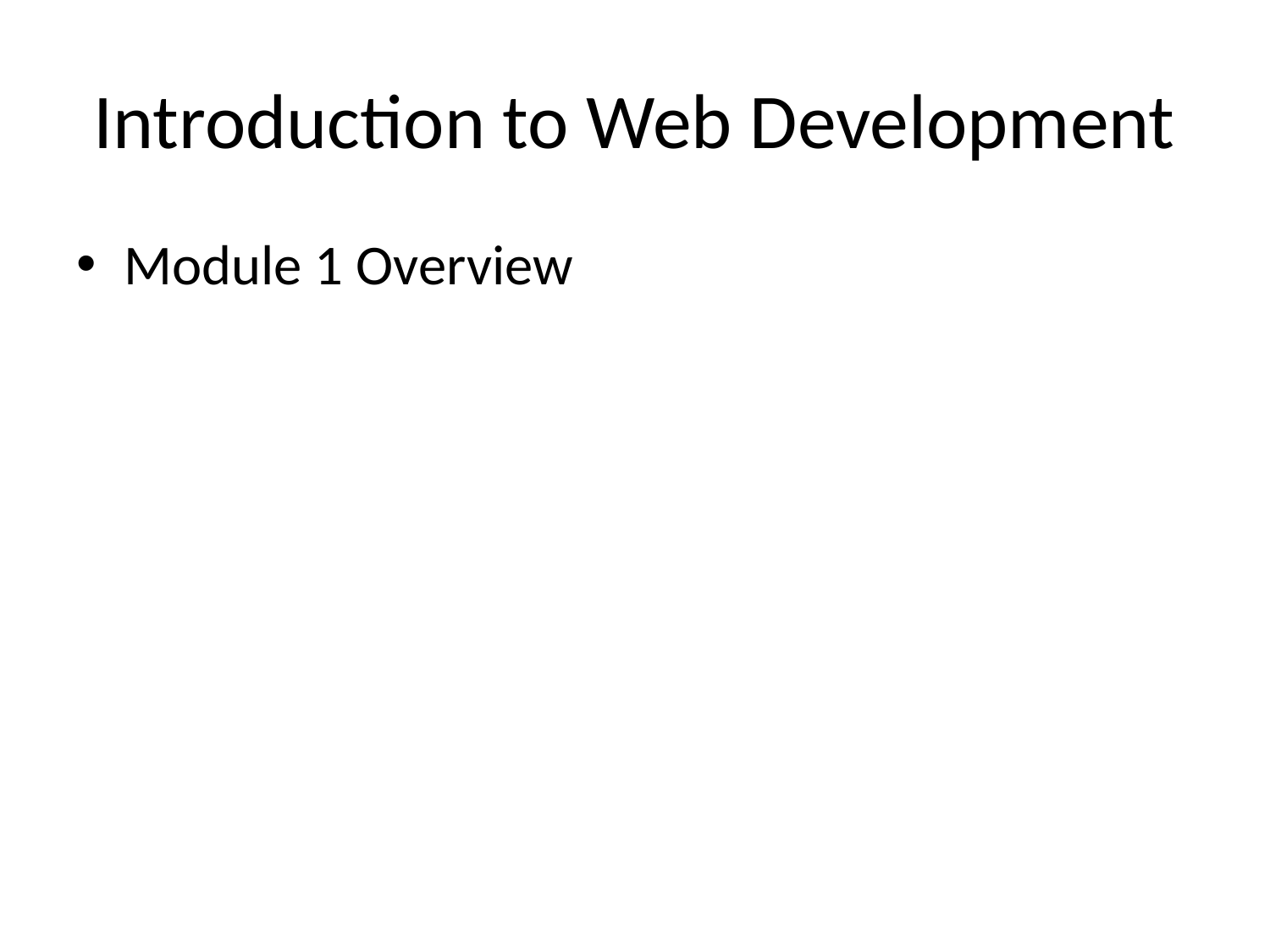

# Introduction to Web Development
Module 1 Overview